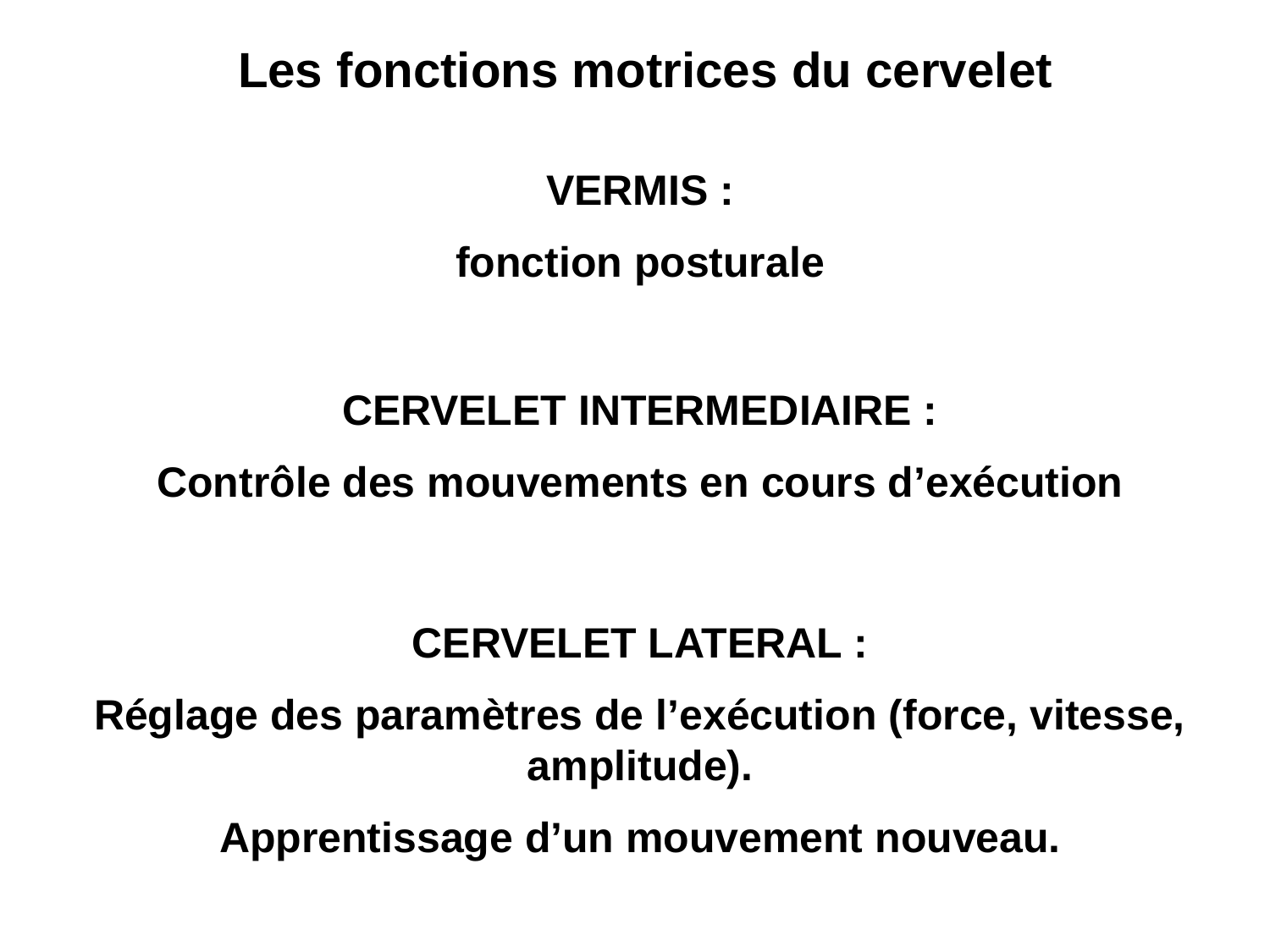

Les fonctions motrices du cervelet
VERMIS :
fonction posturale
CERVELET INTERMEDIAIRE :
Contrôle des mouvements en cours d’exécution
CERVELET LATERAL :
Réglage des paramètres de l’exécution (force, vitesse, amplitude).
Apprentissage d’un mouvement nouveau.